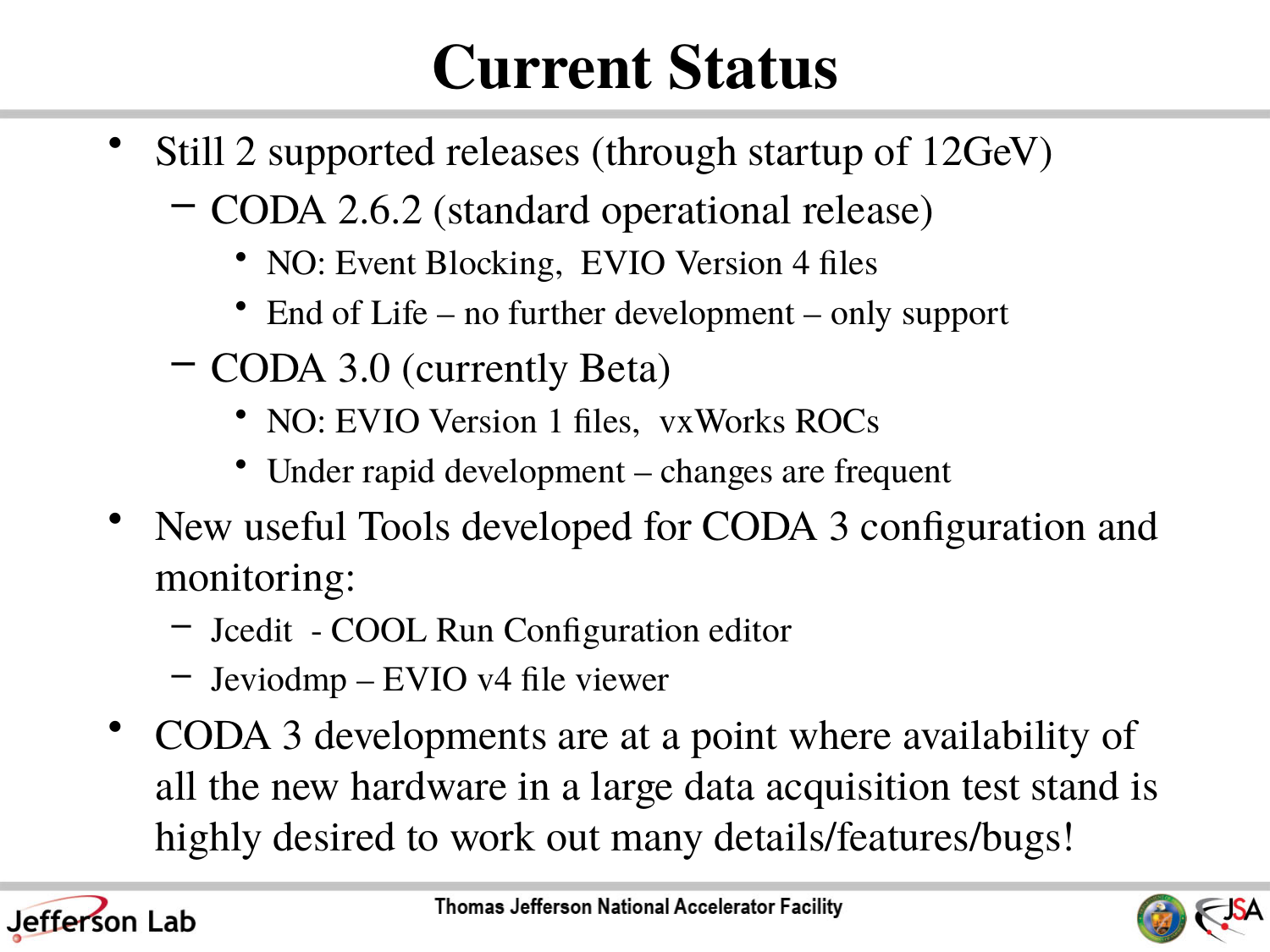

# Current Status
Still 2 supported releases (through startup of 12GeV)
CODA 2.6.2 (standard operational release)
NO: Event Blocking,  EVIO Version 4 files
End of Life – no further development – only support
CODA 3.0 (currently Beta)
NO: EVIO Version 1 files,  vxWorks ROCs
Under rapid development – changes are frequent
New useful Tools developed for CODA 3 configuration and monitoring:
Jcedit  - COOL Run Configuration editor
Jeviodmp – EVIO v4 file viewer
CODA 3 developments are at a point where availability of all the new hardware in a large data acquisition test stand is highly desired to work out many details/features/bugs!